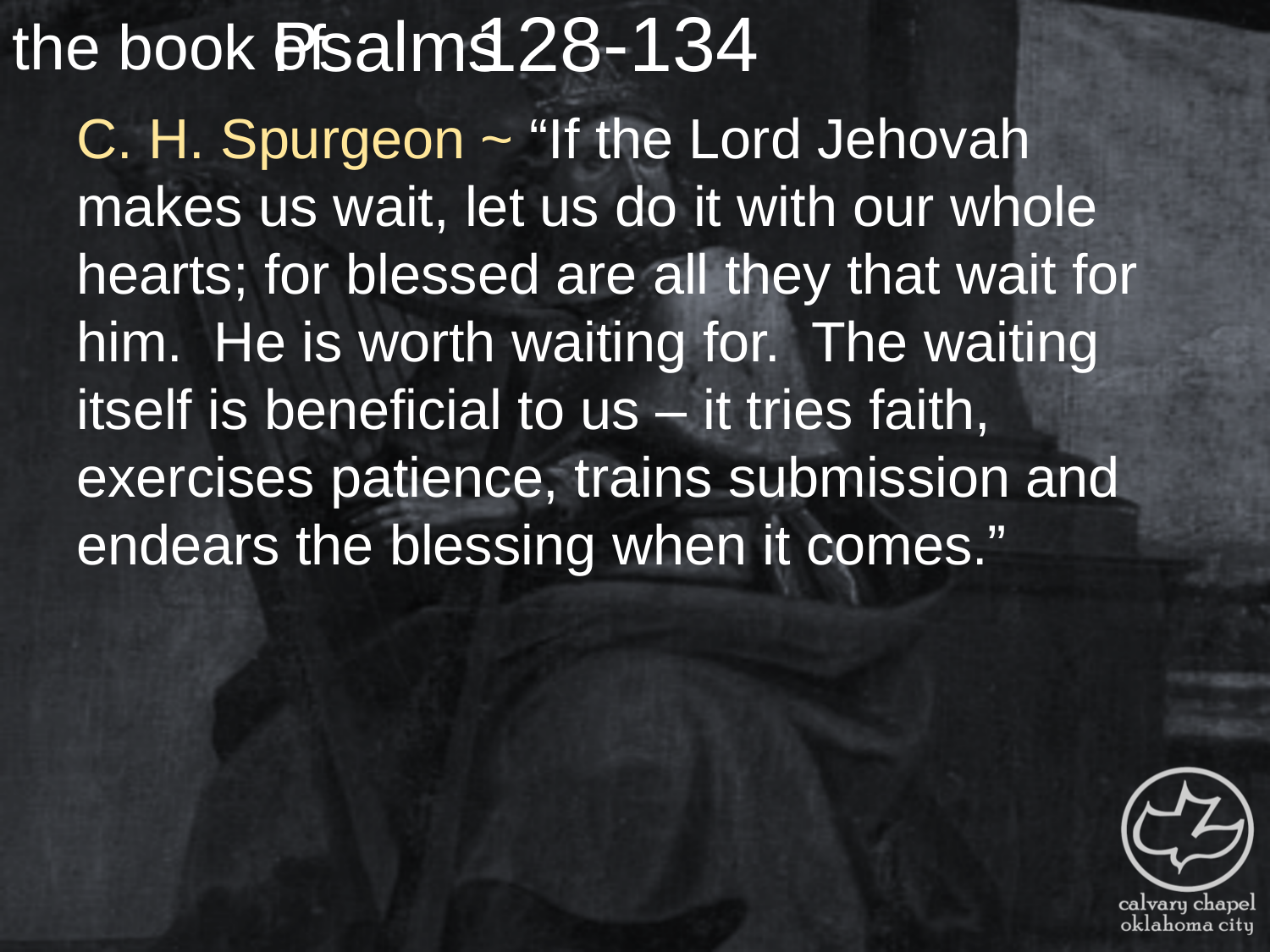

the book of
128-134
Psalms
C. H. Spurgeon ~ “If the Lord Jehovah makes us wait, let us do it with our whole hearts; for blessed are all they that wait for him.  He is worth waiting for.  The waiting itself is beneficial to us – it tries faith, exercises patience, trains submission and endears the blessing when it comes.”